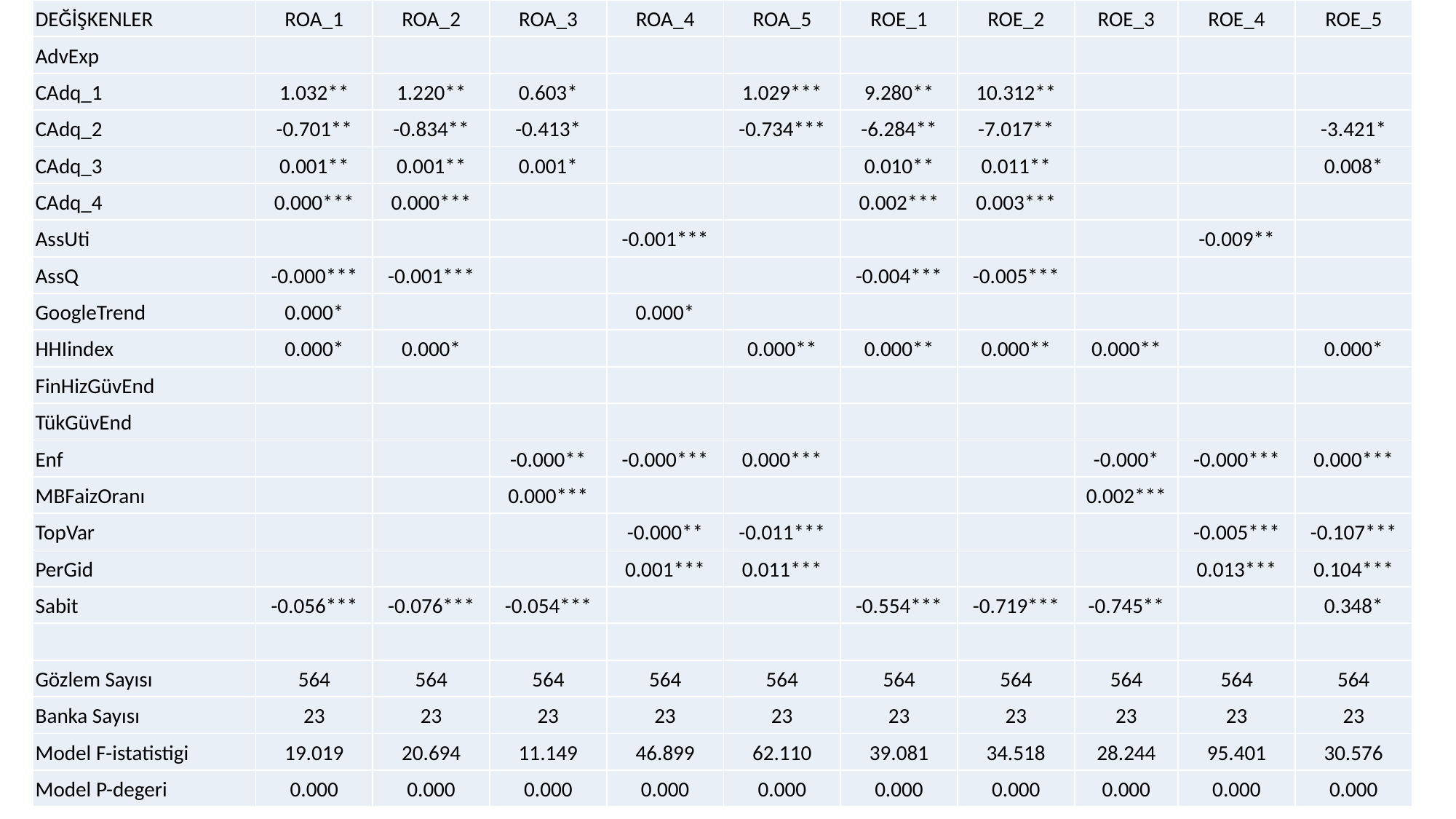

| DEĞİŞKENLER | ROA\_1 | ROA\_2 | ROA\_3 | ROA\_4 | ROA\_5 | ROE\_1 | ROE\_2 | ROE\_3 | ROE\_4 | ROE\_5 |
| --- | --- | --- | --- | --- | --- | --- | --- | --- | --- | --- |
| AdvExp |  |  |  |  |  |  |  |  |  |  |
| CAdq\_1 | 1.032\*\* | 1.220\*\* | 0.603\* |  | 1.029\*\*\* | 9.280\*\* | 10.312\*\* |  |  |  |
| CAdq\_2 | -0.701\*\* | -0.834\*\* | -0.413\* |  | -0.734\*\*\* | -6.284\*\* | -7.017\*\* |  |  | -3.421\* |
| CAdq\_3 | 0.001\*\* | 0.001\*\* | 0.001\* |  |  | 0.010\*\* | 0.011\*\* |  |  | 0.008\* |
| CAdq\_4 | 0.000\*\*\* | 0.000\*\*\* |  |  |  | 0.002\*\*\* | 0.003\*\*\* |  |  |  |
| AssUti |  |  |  | -0.001\*\*\* |  |  |  |  | -0.009\*\* |  |
| AssQ | -0.000\*\*\* | -0.001\*\*\* |  |  |  | -0.004\*\*\* | -0.005\*\*\* |  |  |  |
| GoogleTrend | 0.000\* |  |  | 0.000\* |  |  |  |  |  |  |
| HHIindex | 0.000\* | 0.000\* |  |  | 0.000\*\* | 0.000\*\* | 0.000\*\* | 0.000\*\* |  | 0.000\* |
| FinHizGüvEnd |  |  |  |  |  |  |  |  |  |  |
| TükGüvEnd |  |  |  |  |  |  |  |  |  |  |
| Enf |  |  | -0.000\*\* | -0.000\*\*\* | 0.000\*\*\* |  |  | -0.000\* | -0.000\*\*\* | 0.000\*\*\* |
| MBFaizOranı |  |  | 0.000\*\*\* |  |  |  |  | 0.002\*\*\* |  |  |
| TopVar |  |  |  | -0.000\*\* | -0.011\*\*\* |  |  |  | -0.005\*\*\* | -0.107\*\*\* |
| PerGid |  |  |  | 0.001\*\*\* | 0.011\*\*\* |  |  |  | 0.013\*\*\* | 0.104\*\*\* |
| Sabit | -0.056\*\*\* | -0.076\*\*\* | -0.054\*\*\* |  |  | -0.554\*\*\* | -0.719\*\*\* | -0.745\*\* |  | 0.348\* |
|  |  |  |  |  |  |  |  |  |  |  |
| Gözlem Sayısı | 564 | 564 | 564 | 564 | 564 | 564 | 564 | 564 | 564 | 564 |
| Banka Sayısı | 23 | 23 | 23 | 23 | 23 | 23 | 23 | 23 | 23 | 23 |
| Model F-istatistigi | 19.019 | 20.694 | 11.149 | 46.899 | 62.110 | 39.081 | 34.518 | 28.244 | 95.401 | 30.576 |
| Model P-degeri | 0.000 | 0.000 | 0.000 | 0.000 | 0.000 | 0.000 | 0.000 | 0.000 | 0.000 | 0.000 |
#